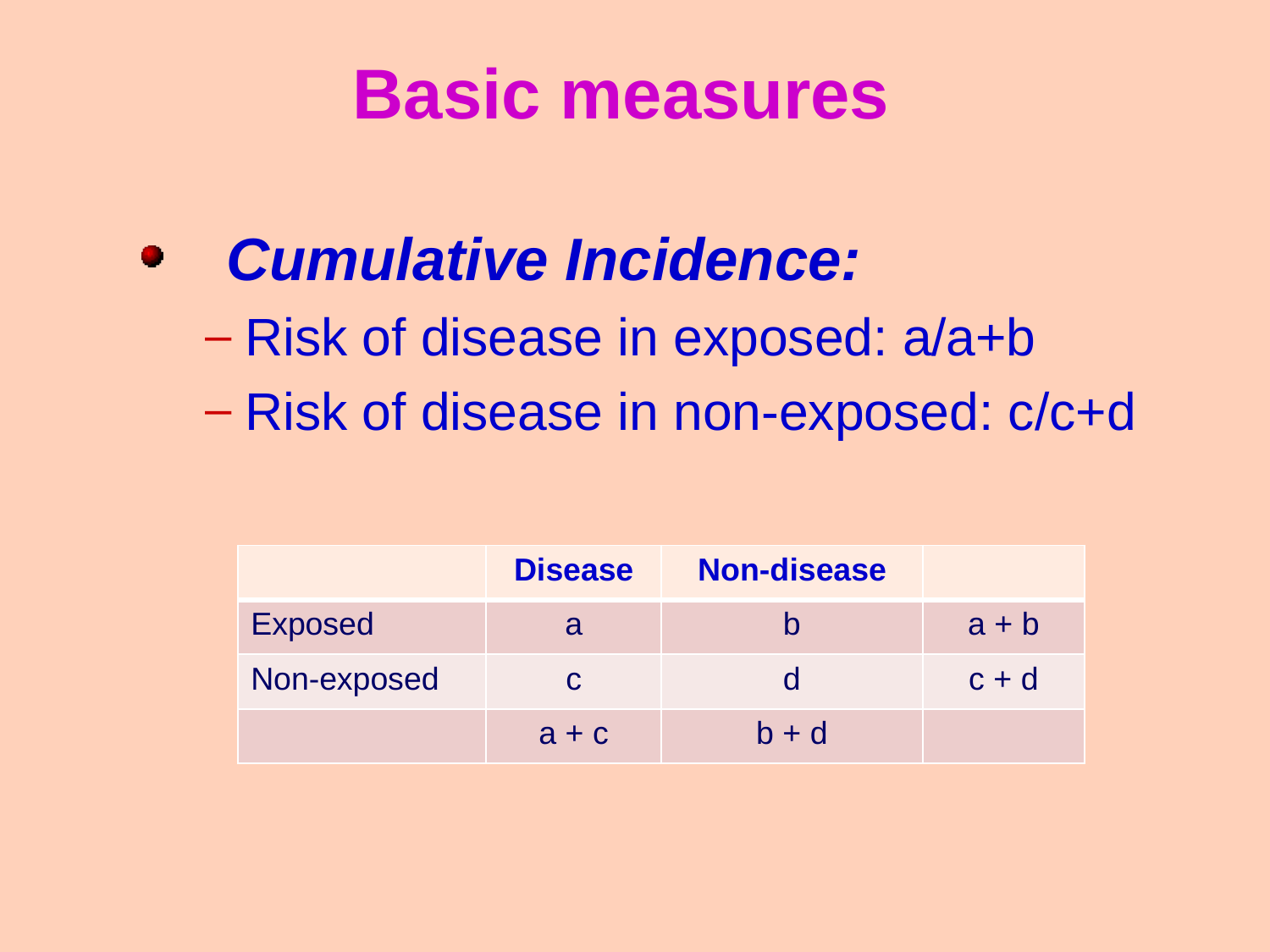

Basic measures
Cumulative Incidence:
Risk of disease in exposed: a/a+b
Risk of disease in non-exposed: c/c+d

|  | Disease | Non-disease |  |
| --- | --- | --- | --- |
| Exposed | a | b | a + b |
| Non-exposed | c | d | c + d |
|  | a + c | b + d |  |